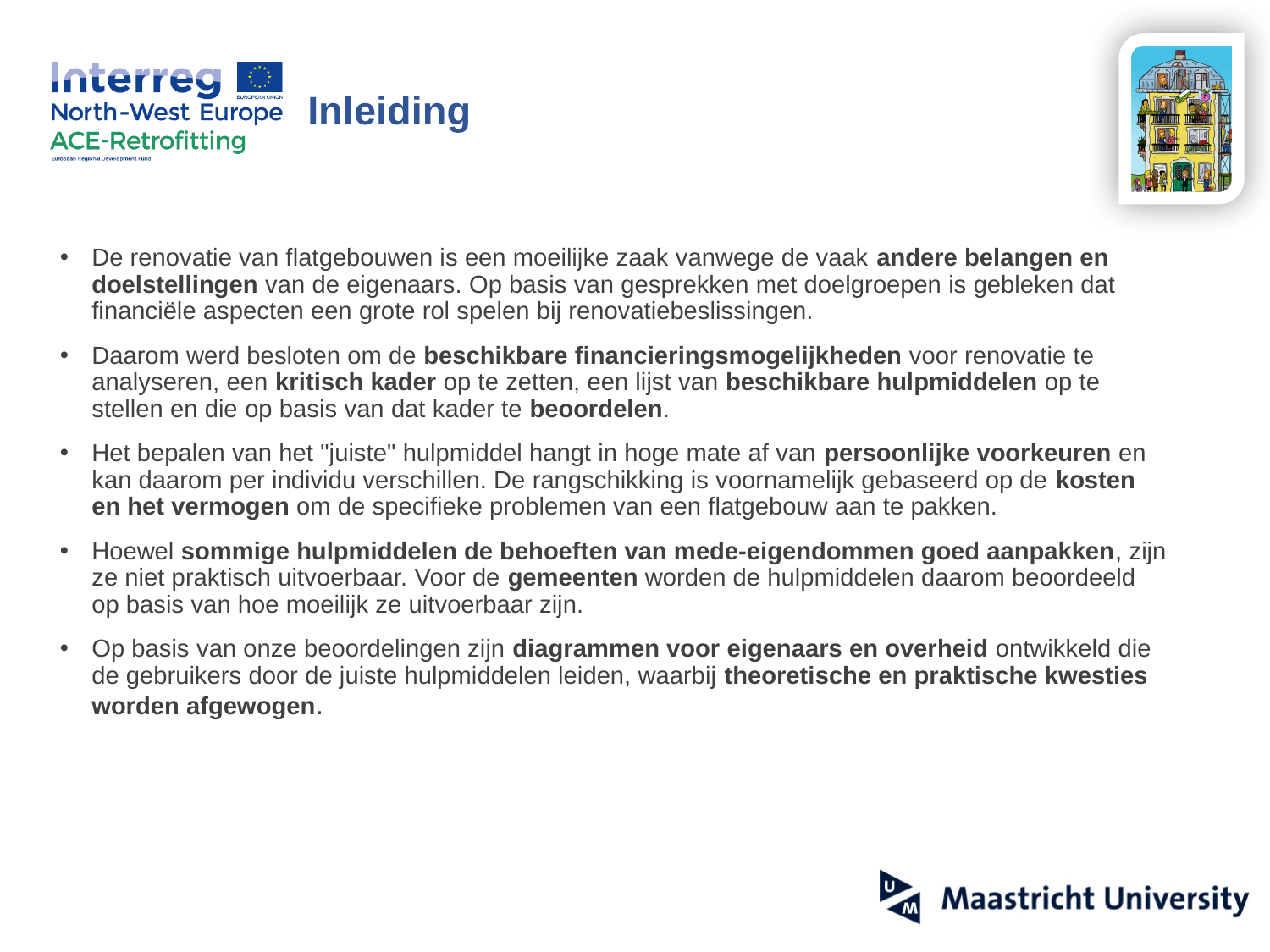

# Inleiding
De renovatie van flatgebouwen is een moeilijke zaak vanwege de vaak andere belangen en doelstellingen van de eigenaars. Op basis van gesprekken met doelgroepen is gebleken dat financiële aspecten een grote rol spelen bij renovatiebeslissingen.
Daarom werd besloten om de beschikbare financieringsmogelijkheden voor renovatie te analyseren, een kritisch kader op te zetten, een lijst van beschikbare hulpmiddelen op te stellen en die op basis van dat kader te beoordelen.
Het bepalen van het "juiste" hulpmiddel hangt in hoge mate af van persoonlijke voorkeuren en kan daarom per individu verschillen. De rangschikking is voornamelijk gebaseerd op de kosten en het vermogen om de specifieke problemen van een flatgebouw aan te pakken.
Hoewel sommige hulpmiddelen de behoeften van mede-eigendommen goed aanpakken, zijn ze niet praktisch uitvoerbaar. Voor de gemeenten worden de hulpmiddelen daarom beoordeeld op basis van hoe moeilijk ze uitvoerbaar zijn.
Op basis van onze beoordelingen zijn diagrammen voor eigenaars en overheid ontwikkeld die de gebruikers door de juiste hulpmiddelen leiden, waarbij theoretische en praktische kwesties worden afgewogen.